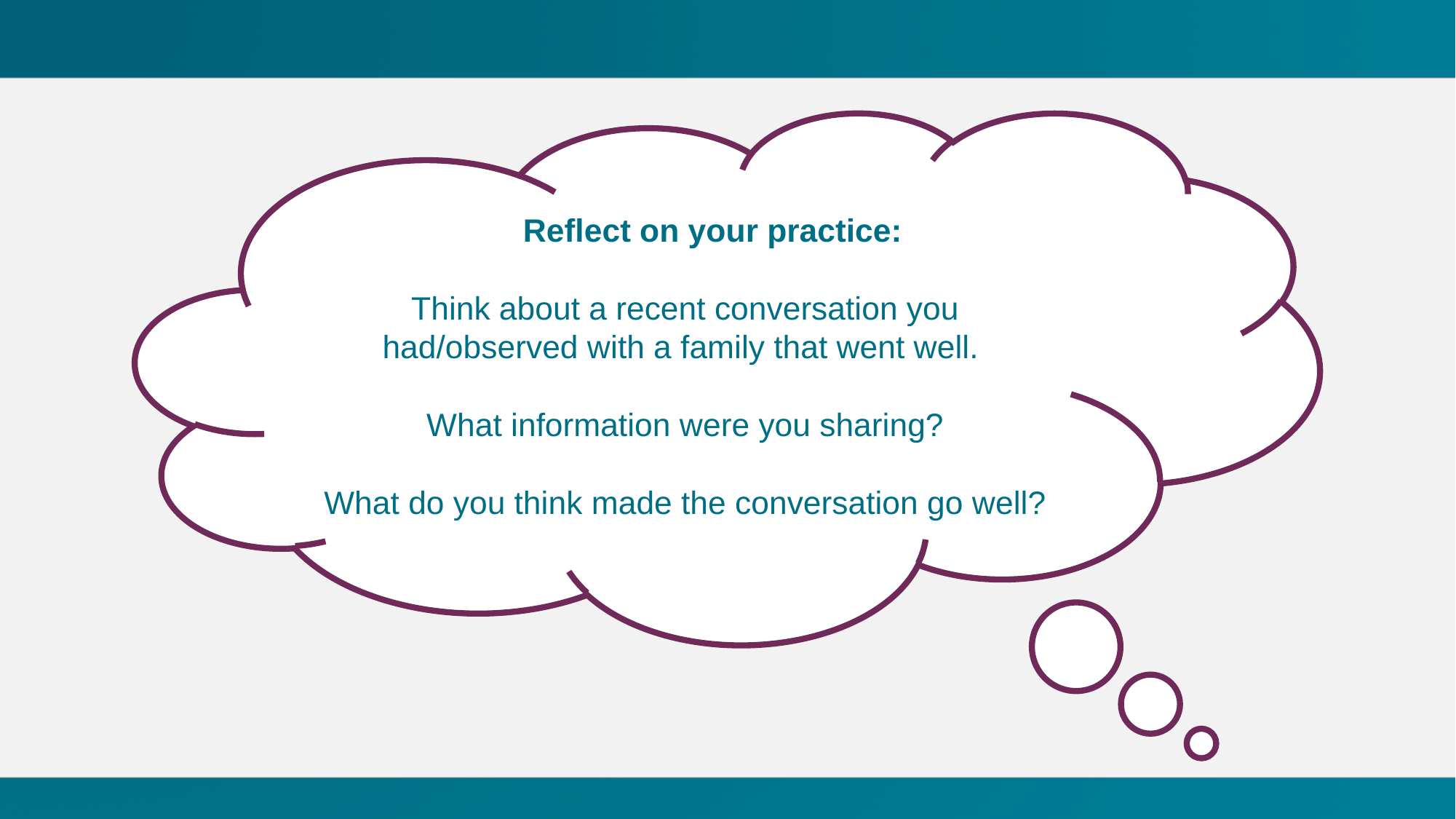

Reflect on your practice:

Think about a recent conversation you had/observed with a family that went well.

What information were you sharing?

What do you think made the conversation go well?